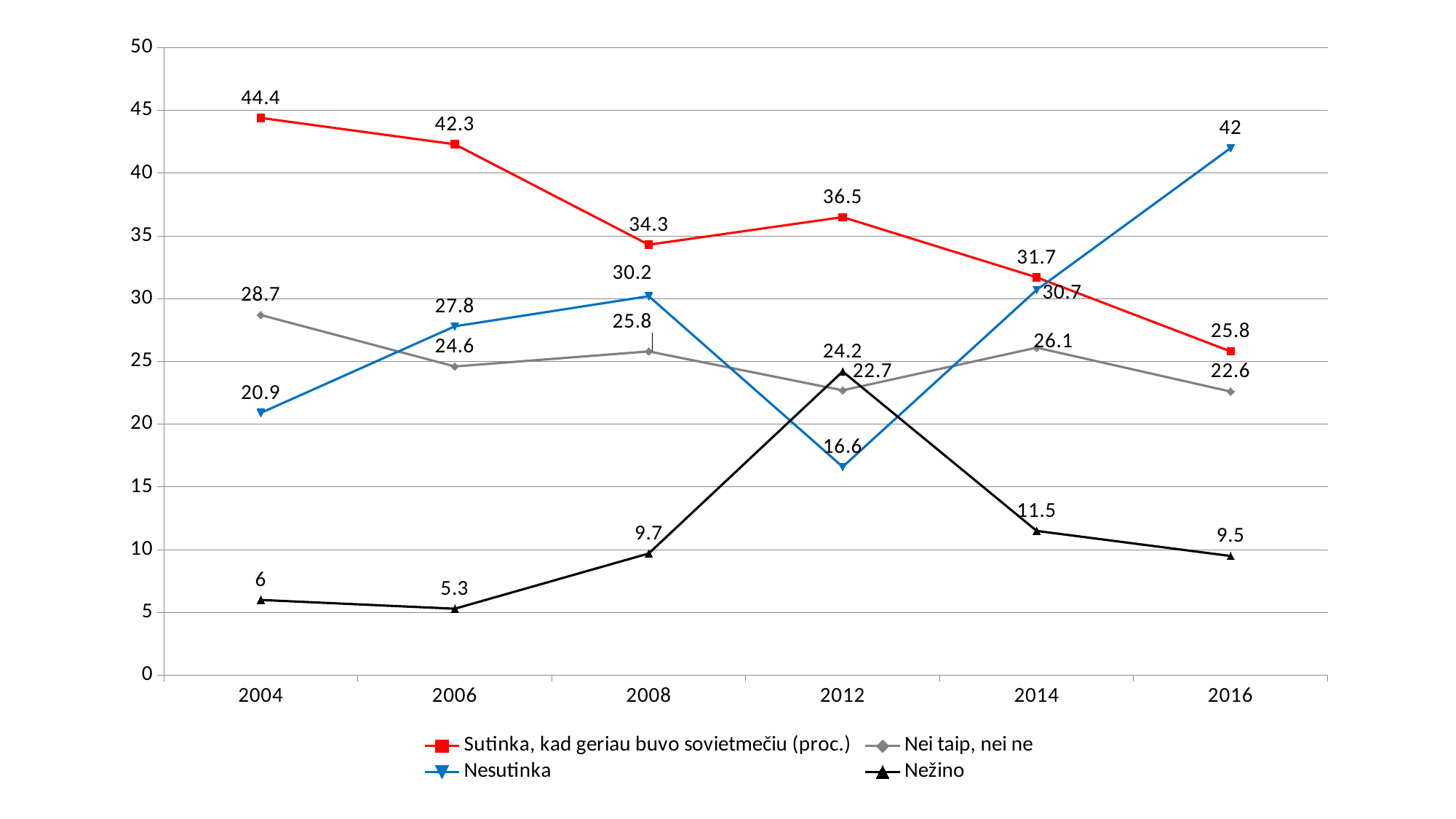

### Chart

| Category | Sutinka, kad geriau buvo sovietmečiu (proc.) | Nei taip, nei ne | Nesutinka | Nežino |
|---|---|---|---|---|
| 2004 | 44.4 | 28.7 | 20.9 | 6.0 |
| 2006 | 42.3 | 24.6 | 27.8 | 5.300000000000004 |
| 2008 | 34.3 | 25.8 | 30.2 | 9.700000000000003 |
| 2012 | 36.5 | 22.7 | 16.6 | 24.200000000000003 |
| 2014 | 31.7 | 26.1 | 30.7 | 11.5 |
| 2016 | 25.8 | 22.6 | 42.0 | 9.5 |